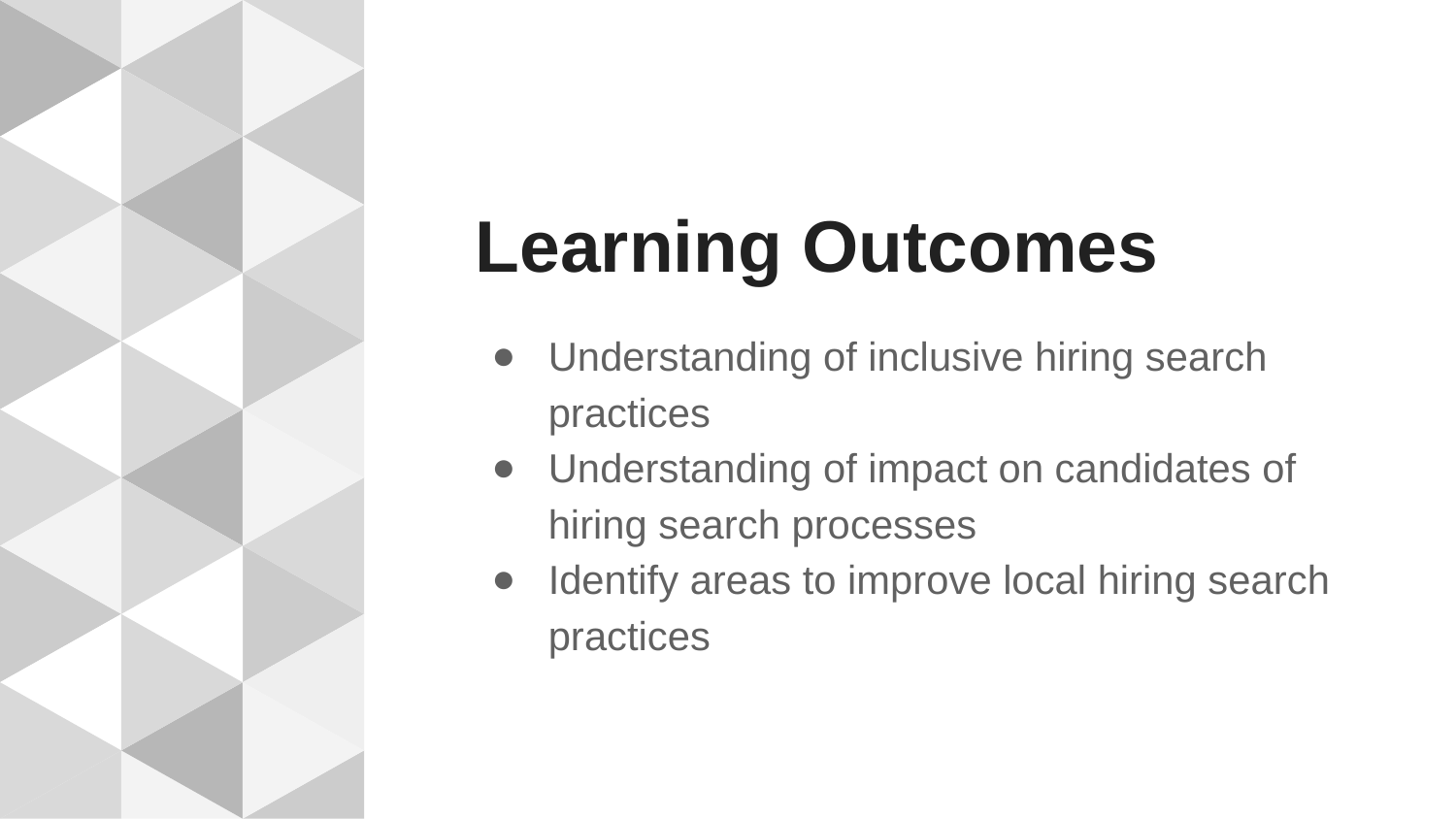

# Learning Outcomes
Understanding of inclusive hiring search practices
Understanding of impact on candidates of hiring search processes
Identify areas to improve local hiring search practices